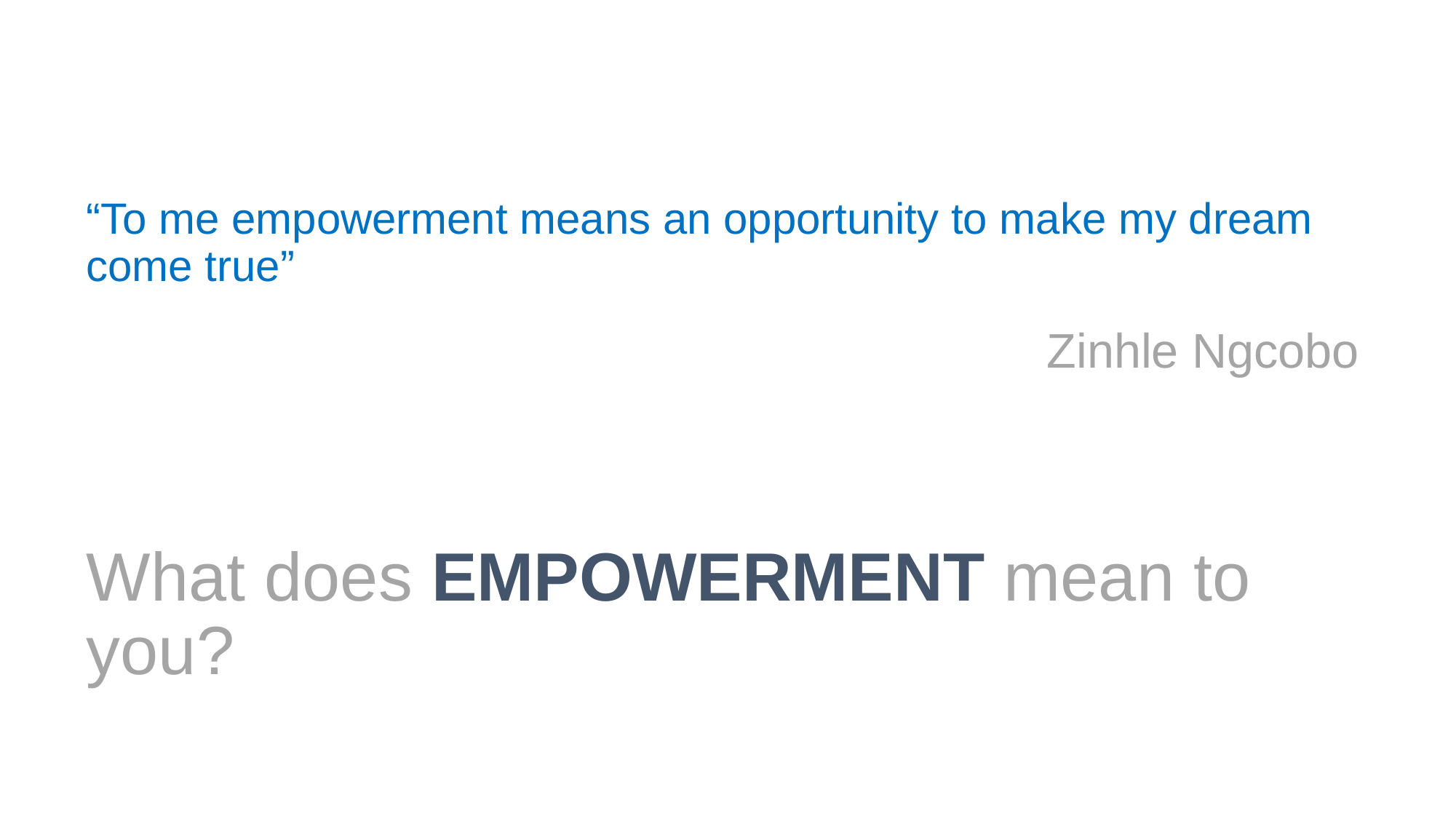

# “To me empowerment means an opportunity to make my dream come true”
Zinhle Ngcobo
What does EMPOWERMENT mean to you?